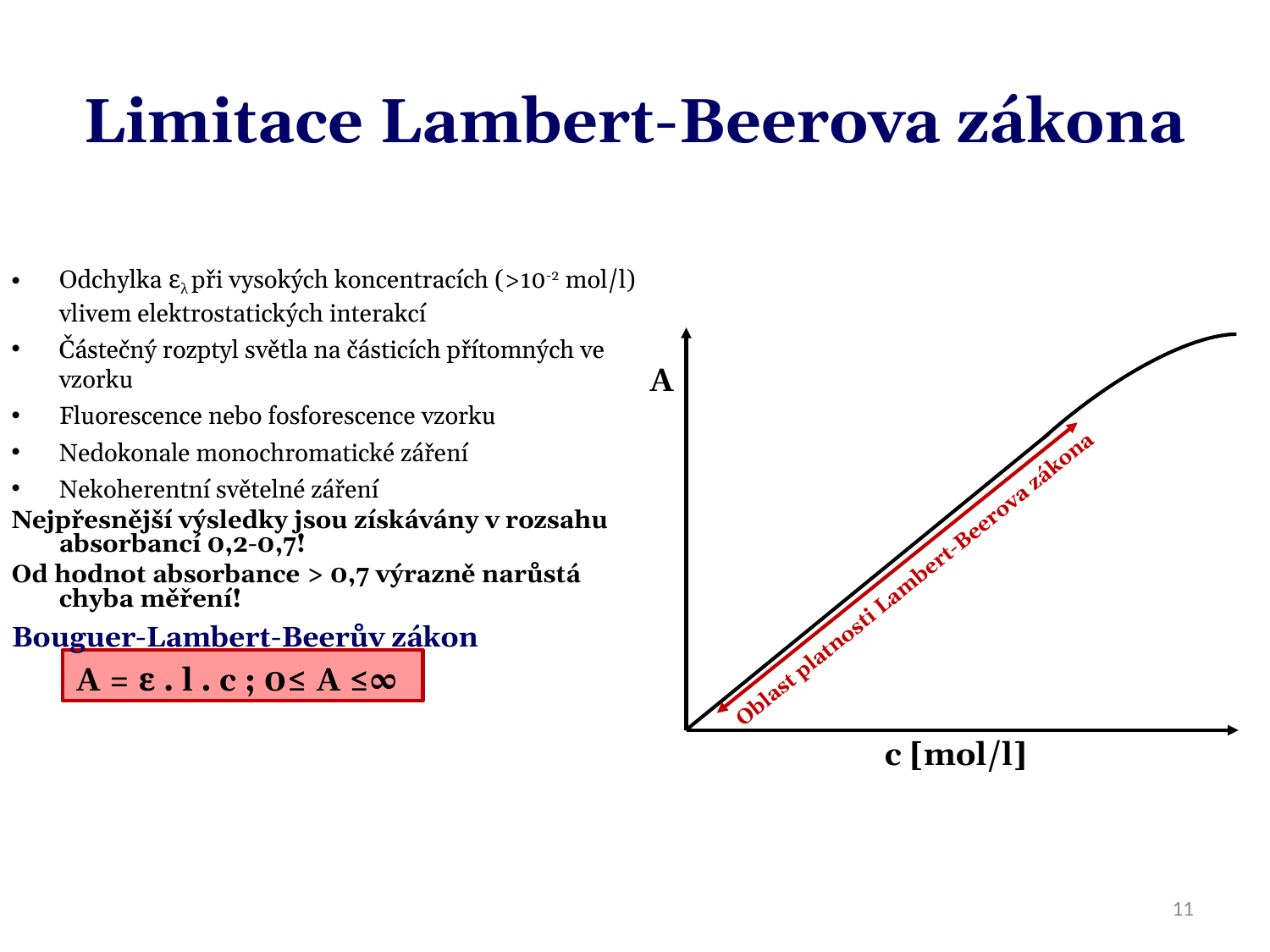

# Limitace Lambert-Beerova zákona
Odchylka ελ při vysokých koncentracích (>10-2 mol/l) vlivem elektrostatických interakcí
Částečný rozptyl světla na částicích přítomných ve vzorku
Fluorescence nebo fosforescence vzorku
Nedokonale monochromatické záření
Nekoherentní světelné záření
Nejpřesnější výsledky jsou získávány v rozsahu absorbancí 0,2-0,7!
Od hodnot absorbance > 0,7 výrazně narůstá chyba měření!
Bouguer-Lambert-Beerův zákon
         A = ε . l . c ; 0≤ A ≤∞

A

Oblast platnosti Lambert-Beerova zákona
c [mol/l]

11